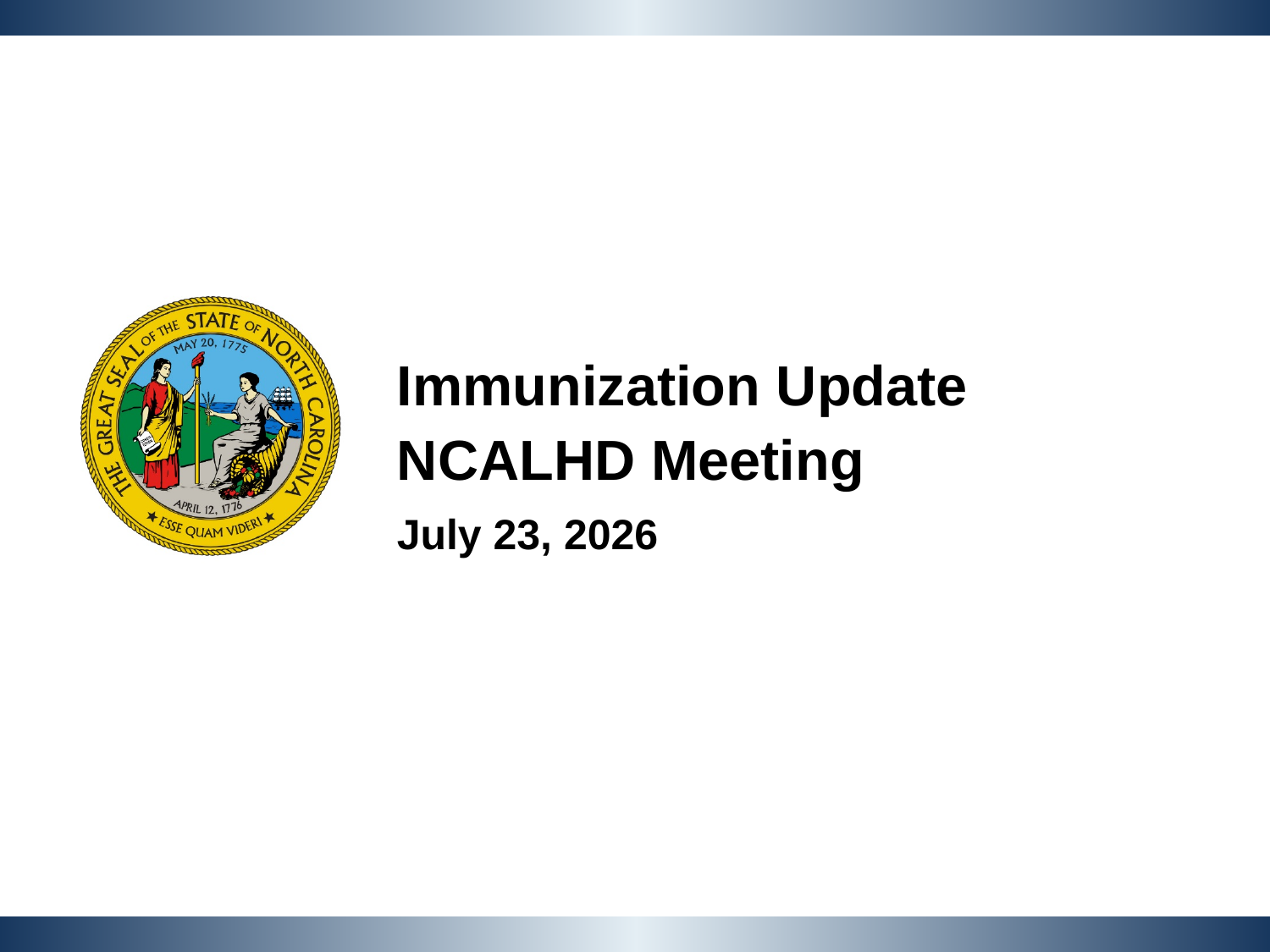

Immunization Update
NCALHD Meeting
July 23, 2026